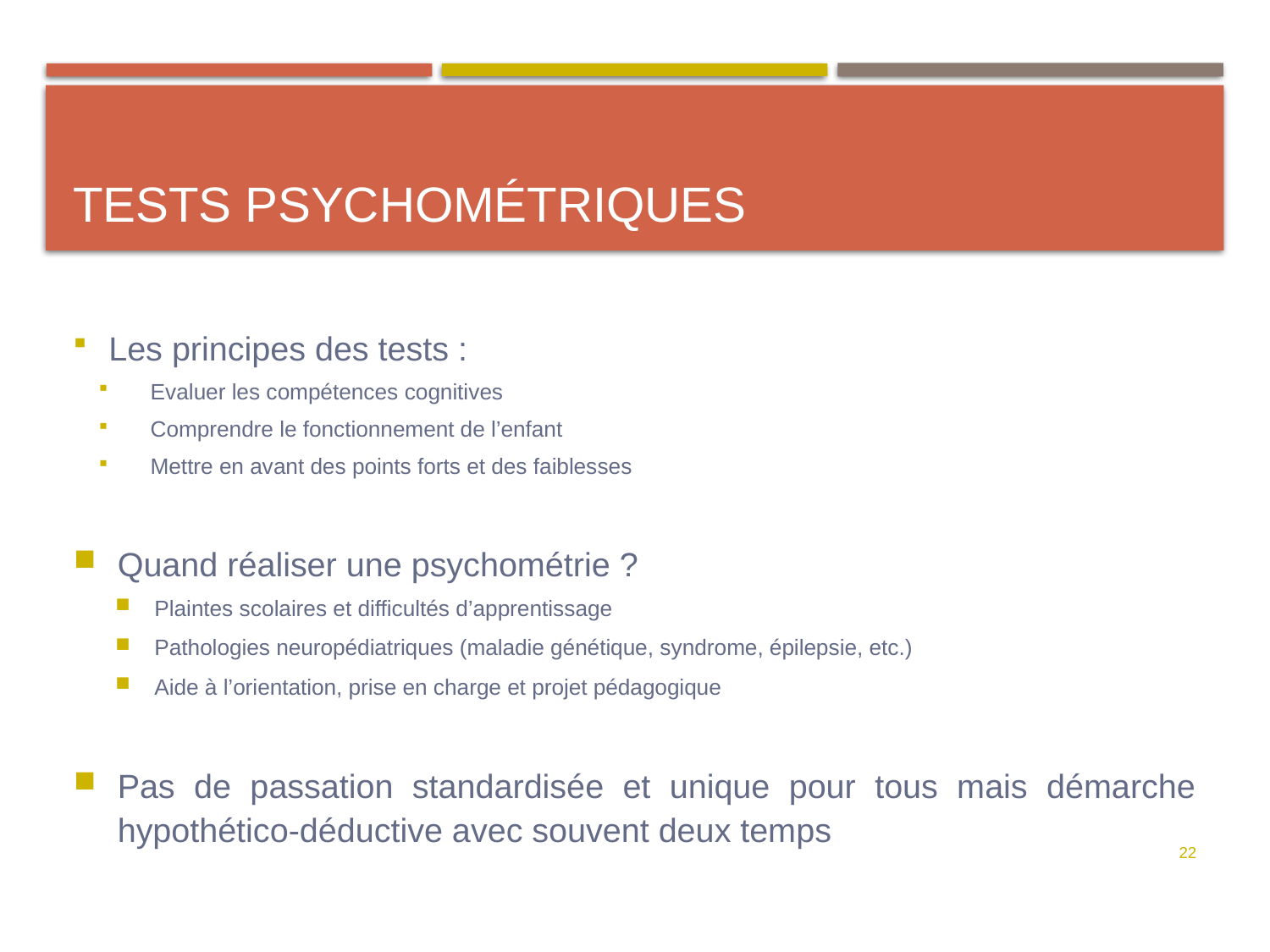

# Tests psychométriques
Les principes des tests :
Evaluer les compétences cognitives
Comprendre le fonctionnement de l’enfant
Mettre en avant des points forts et des faiblesses

Quand réaliser une psychométrie ?
Plaintes scolaires et difficultés d’apprentissage
Pathologies neuropédiatriques (maladie génétique, syndrome, épilepsie, etc.)
Aide à l’orientation, prise en charge et projet pédagogique

Pas de passation standardisée et unique pour tous mais démarche hypothético-déductive avec souvent deux temps
22